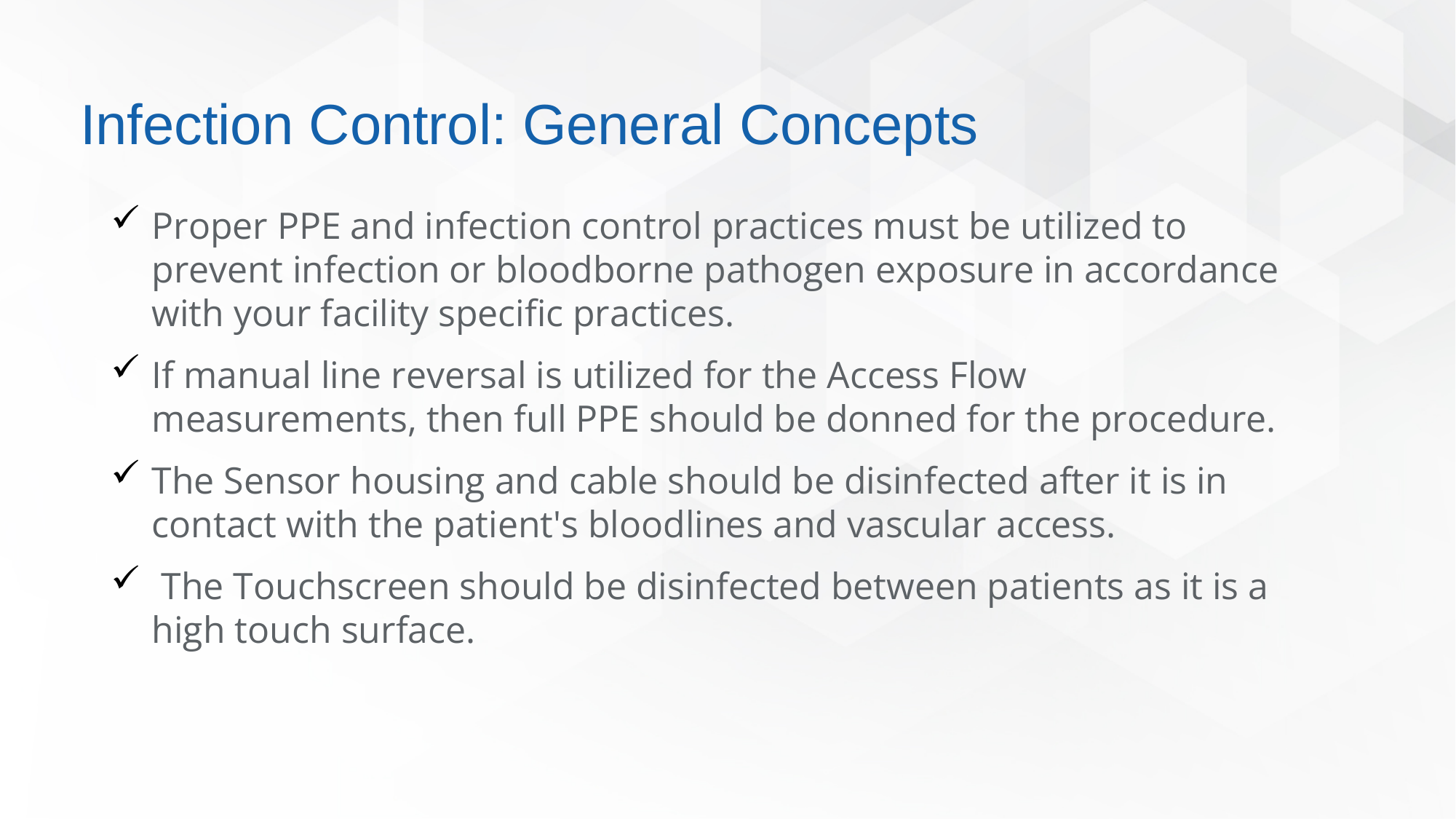

# Infection Control: General Concepts
Proper PPE and infection control practices must be utilized to prevent infection or bloodborne pathogen exposure in accordance with your facility specific practices.
If manual line reversal is utilized for the Access Flow measurements, then full PPE should be donned for the procedure.
The Sensor housing and cable should be disinfected after it is in contact with the patient's bloodlines and vascular access.
 The Touchscreen should be disinfected between patients as it is a high touch surface.